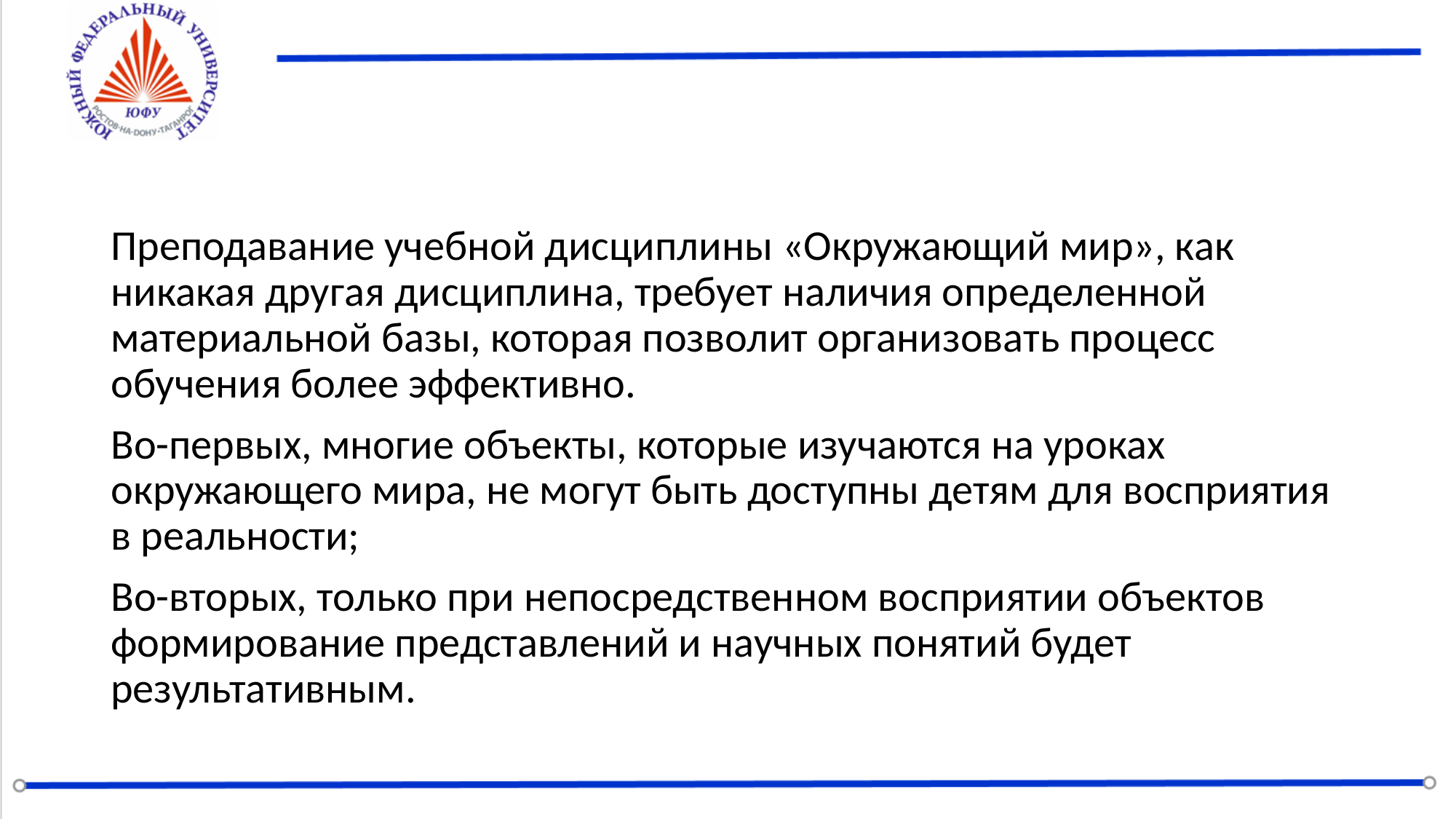

Преподавание учебной дисциплины «Окружающий мир», как никакая другая дисциплина, требует наличия определенной материальной базы, которая позволит организовать процесс обучения более эффективно.
Во-первых, многие объекты, которые изучаются на уроках окружающего мира, не могут быть доступны детям для восприятия в реальности;
Во-вторых, только при непосредственном восприятии объектов формирование представлений и научных понятий будет результативным.